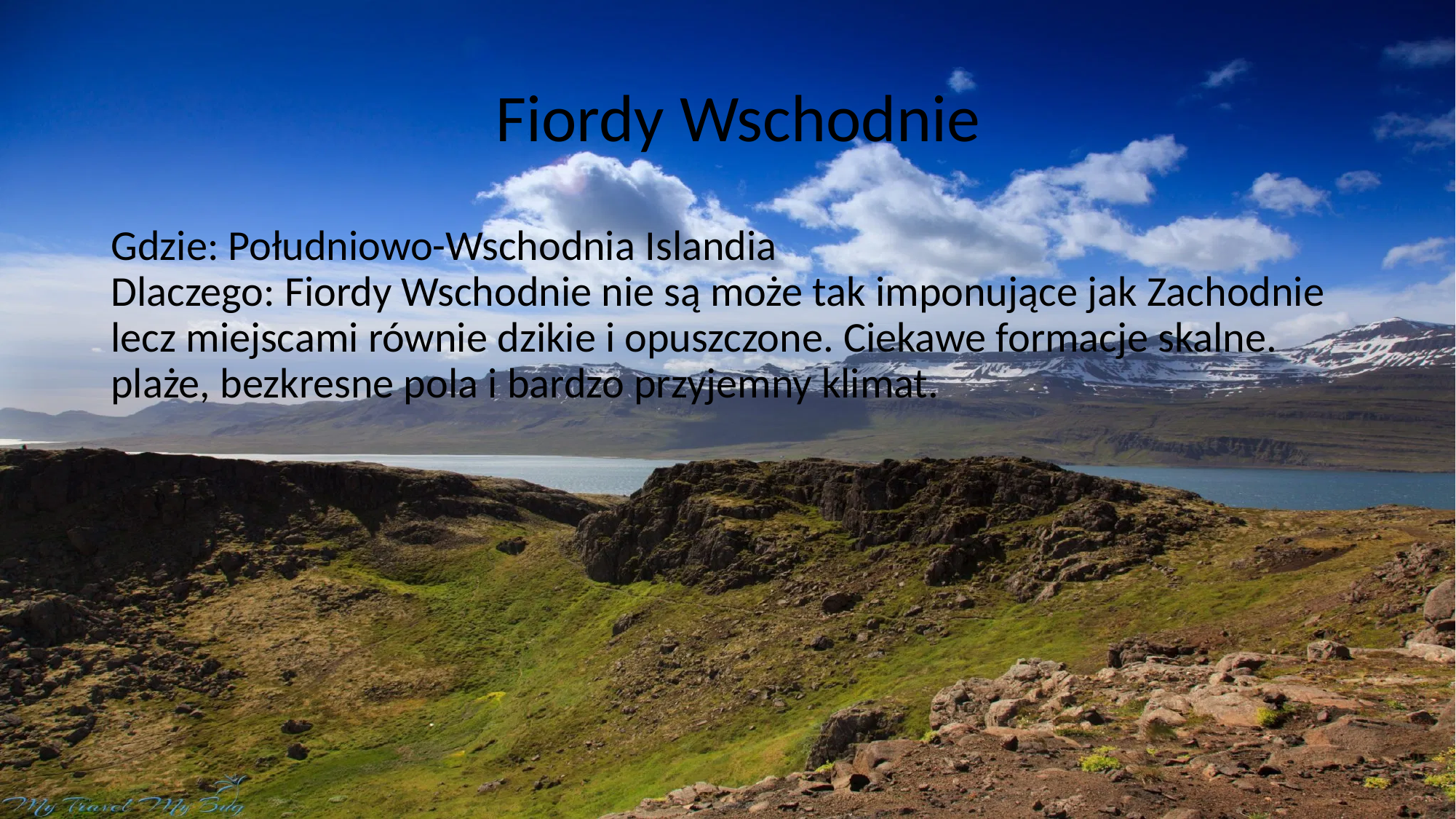

# Fiordy Wschodnie
Gdzie: Południowo-Wschodnia Islandia
Dlaczego: Fiordy Wschodnie nie są może tak imponujące jak Zachodnie lecz miejscami równie dzikie i opuszczone. Ciekawe formacje skalne. plaże, bezkresne pola i bardzo przyjemny klimat.